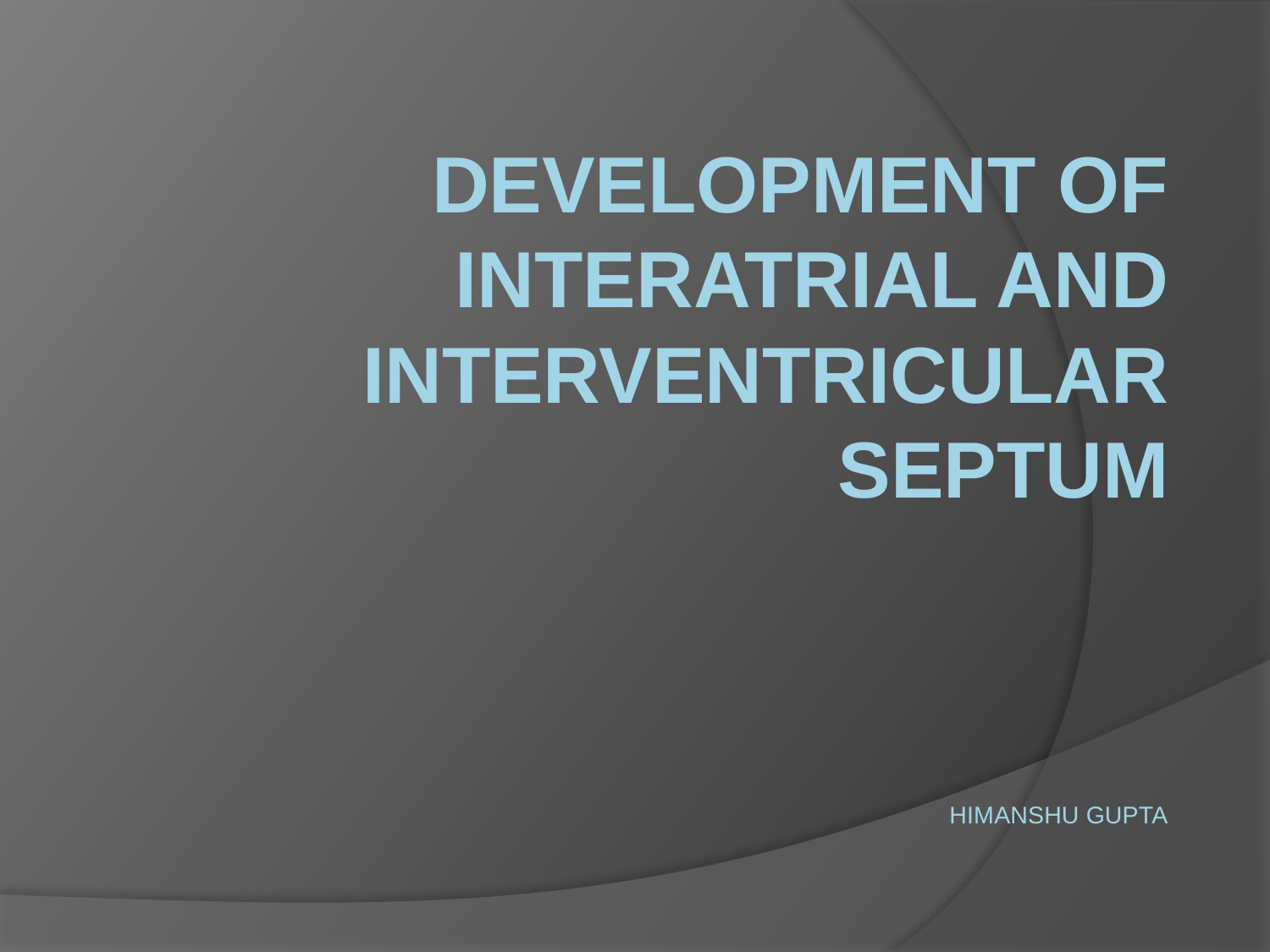

# DEVELOPMENT OF INTERATRIAL AND INTERVENTRICULAR SEPTUM himanshu gupta